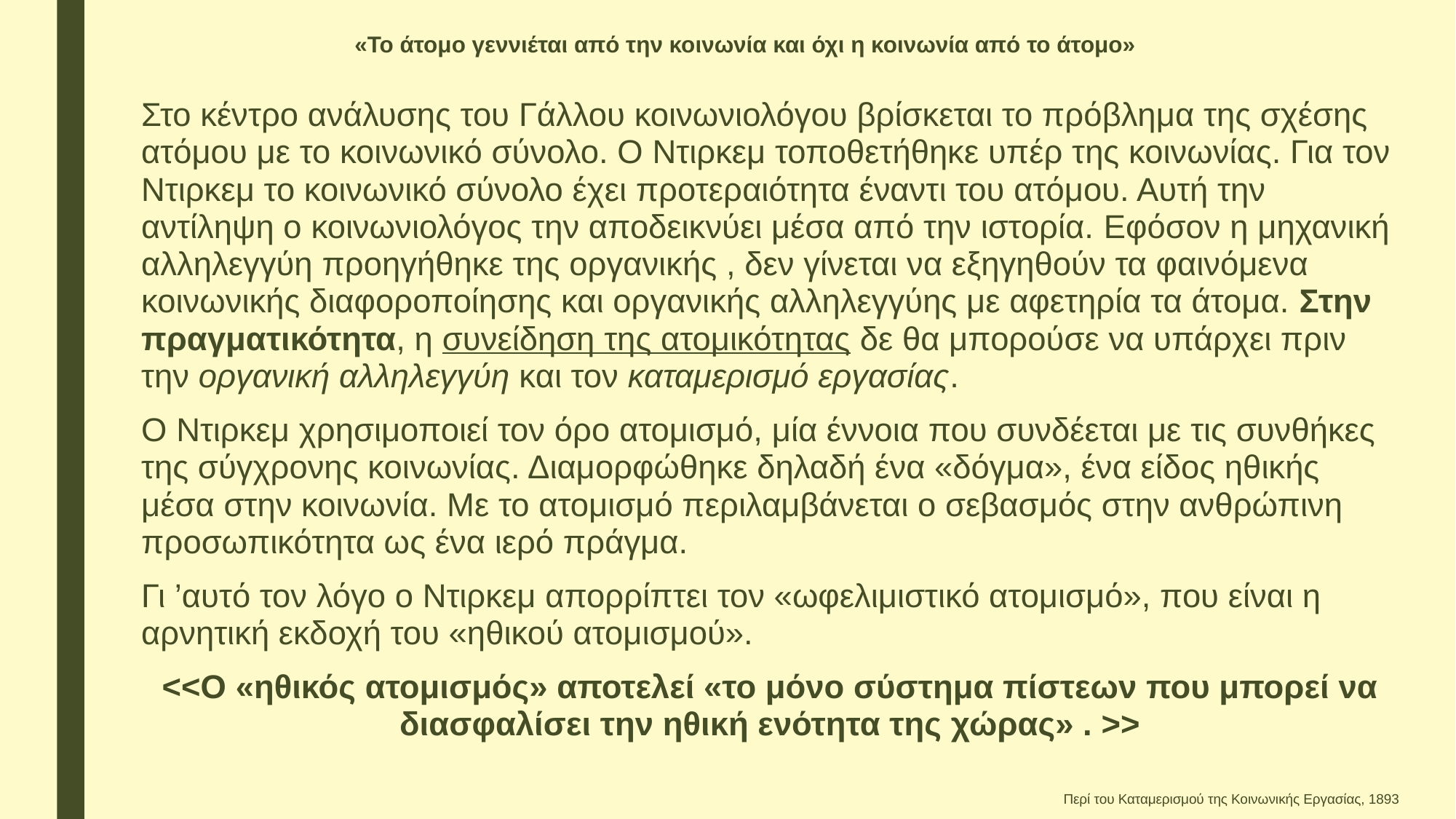

# «Το άτομο γεννιέται από την κοινωνία και όχι η κοινωνία από το άτομο»
Στο κέντρο ανάλυσης του Γάλλου κοινωνιολόγου βρίσκεται το πρόβλημα της σχέσης ατόμου με το κοινωνικό σύνολο. Ο Ντιρκεμ τοποθετήθηκε υπέρ της κοινωνίας. Για τον Ντιρκεμ το κοινωνικό σύνολο έχει προτεραιότητα έναντι του ατόμου. Αυτή την αντίληψη ο κοινωνιολόγος την αποδεικνύει μέσα από την ιστορία. Εφόσον η μηχανική αλληλεγγύη προηγήθηκε της οργανικής , δεν γίνεται να εξηγηθούν τα φαινόμενα κοινωνικής διαφοροποίησης και οργανικής αλληλεγγύης με αφετηρία τα άτομα. Στην πραγματικότητα, η συνείδηση της ατομικότητας δε θα μπορούσε να υπάρχει πριν την οργανική αλληλεγγύη και τον καταμερισμό εργασίας.
Ο Ντιρκεμ χρησιμοποιεί τον όρο ατομισμό, μία έννοια που συνδέεται με τις συνθήκες της σύγχρονης κοινωνίας. Διαμορφώθηκε δηλαδή ένα «δόγμα», ένα είδος ηθικής μέσα στην κοινωνία. Με το ατομισμό περιλαμβάνεται ο σεβασμός στην ανθρώπινη προσωπικότητα ως ένα ιερό πράγμα.
Γι ’αυτό τον λόγο ο Ντιρκεμ απορρίπτει τον «ωφελιμιστικό ατομισμό», που είναι η αρνητική εκδοχή του «ηθικού ατομισμού».
<<Ο «ηθικός ατομισμός» αποτελεί «το μόνο σύστημα πίστεων που μπορεί να διασφαλίσει την ηθική ενότητα της χώρας» . >>

Περί του Καταμερισμού της Κοινωνικής Εργασίας, 1893